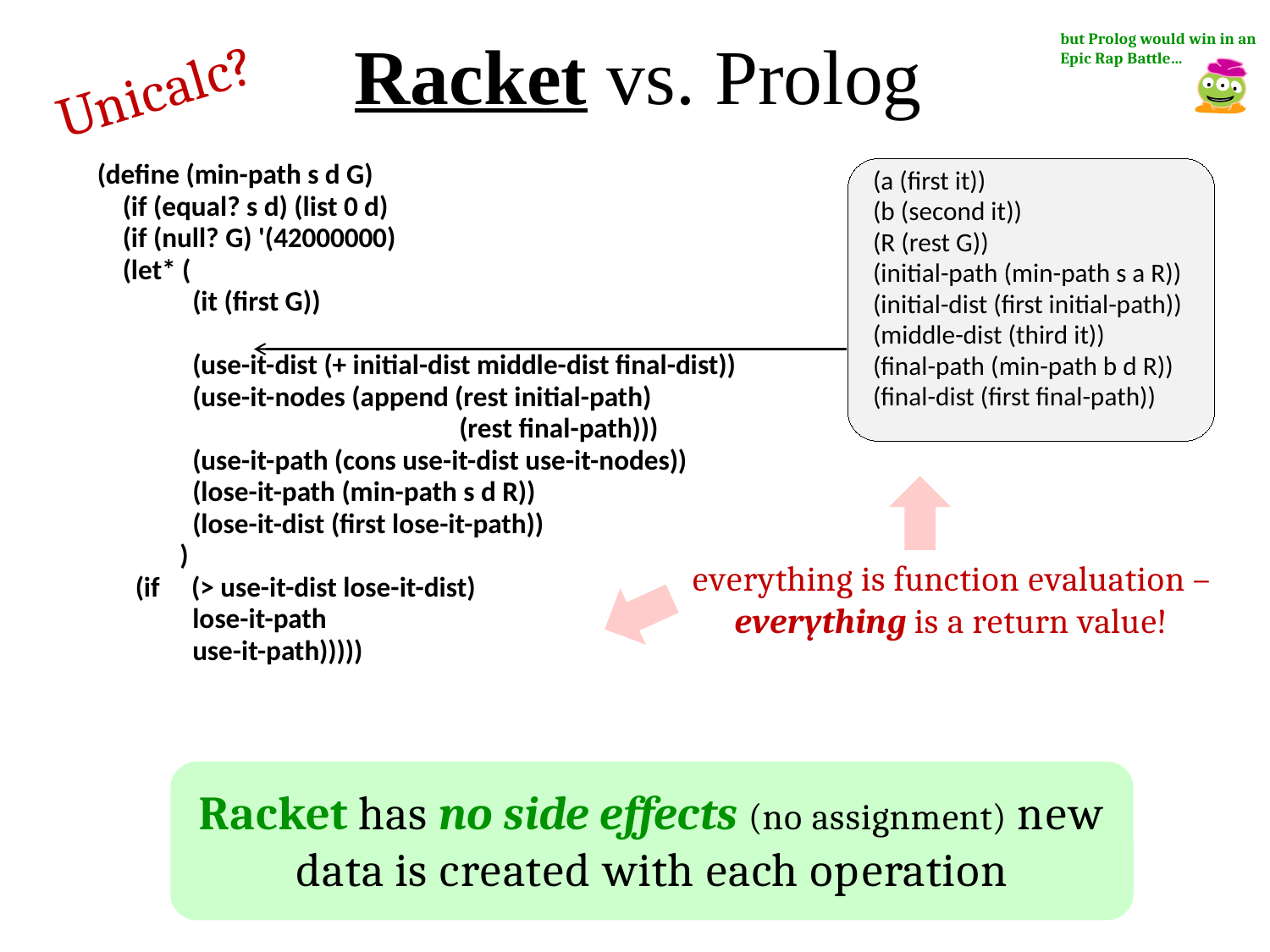

Racket vs. Prolog
but Prolog would win in an Epic Rap Battle…
Unicalc?

(define (min-path s d G)
    (if (equal? s d) (list 0 d)
    (if (null? G) '(42000000)
    (let* (
               (it (first G))

               (use-it-dist (+ initial-dist middle-dist final-dist))
               (use-it-nodes (append (rest initial-path)
                                                         (rest final-path)))
               (use-it-path (cons use-it-dist use-it-nodes))
               (lose-it-path (min-path s d R))
               (lose-it-dist (first lose-it-path))
             )
      (if     (> use-it-dist lose-it-dist)
               lose-it-path
               use-it-path)))))
 (a (first it))
 (b (second it))
 (R (rest G))
 (initial-path (min-path s a R))
 (initial-dist (first initial-path))
 (middle-dist (third it))
 (final-path (min-path b d R))
 (final-dist (first final-path))

everything is function evaluation – everything is a return value!

Racket has no side effects (no assignment) new data is created with each operation